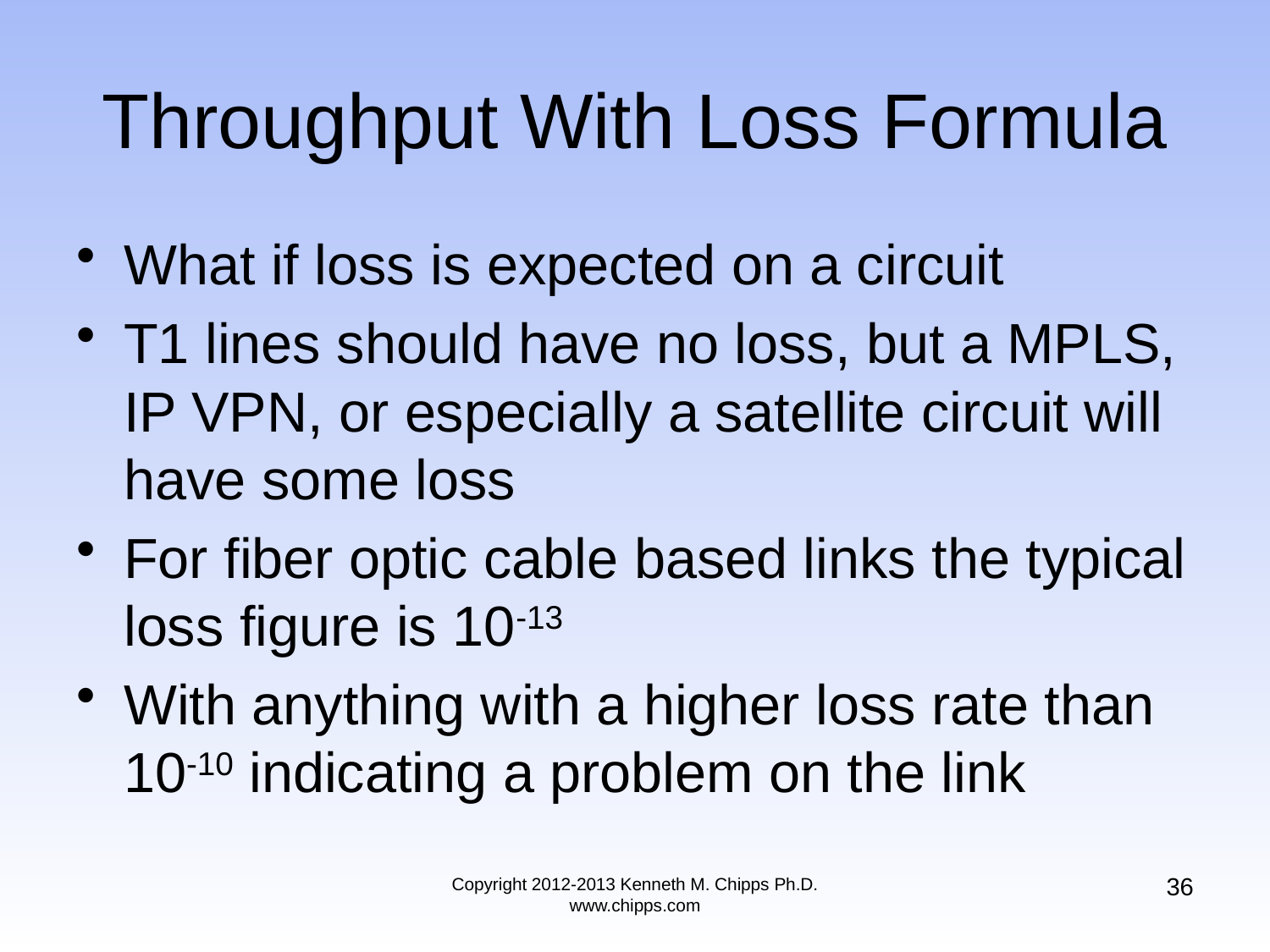

# Throughput With Loss Formula
What if loss is expected on a circuit
T1 lines should have no loss, but a MPLS, IP VPN, or especially a satellite circuit will have some loss
For fiber optic cable based links the typical loss figure is 10-13
With anything with a higher loss rate than 10-10 indicating a problem on the link
36
Copyright 2012-2013 Kenneth M. Chipps Ph.D. www.chipps.com